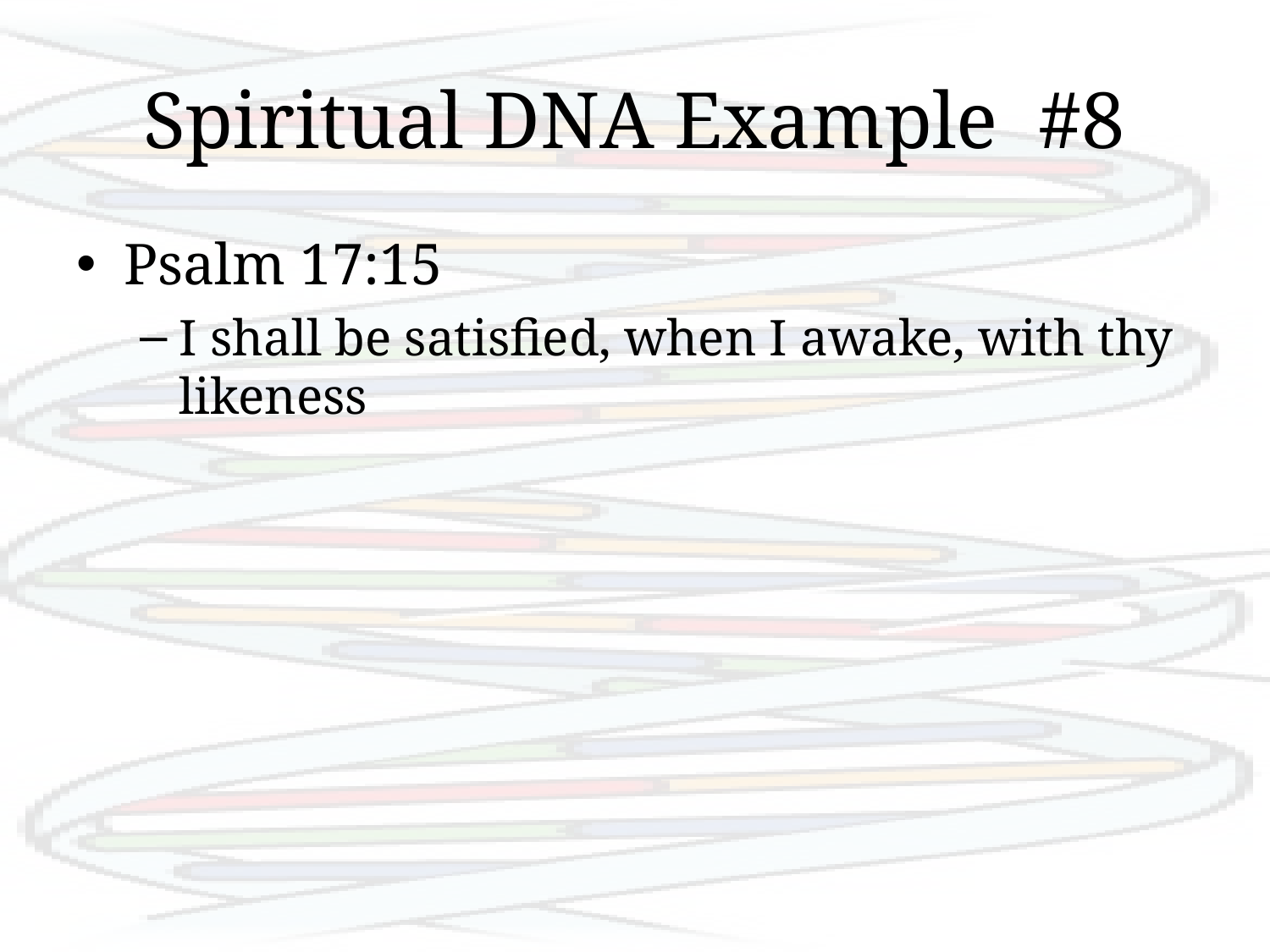

# Spiritual DNA Example  #8
Psalm 17:15
I shall be satisfied, when I awake, with thy likeness